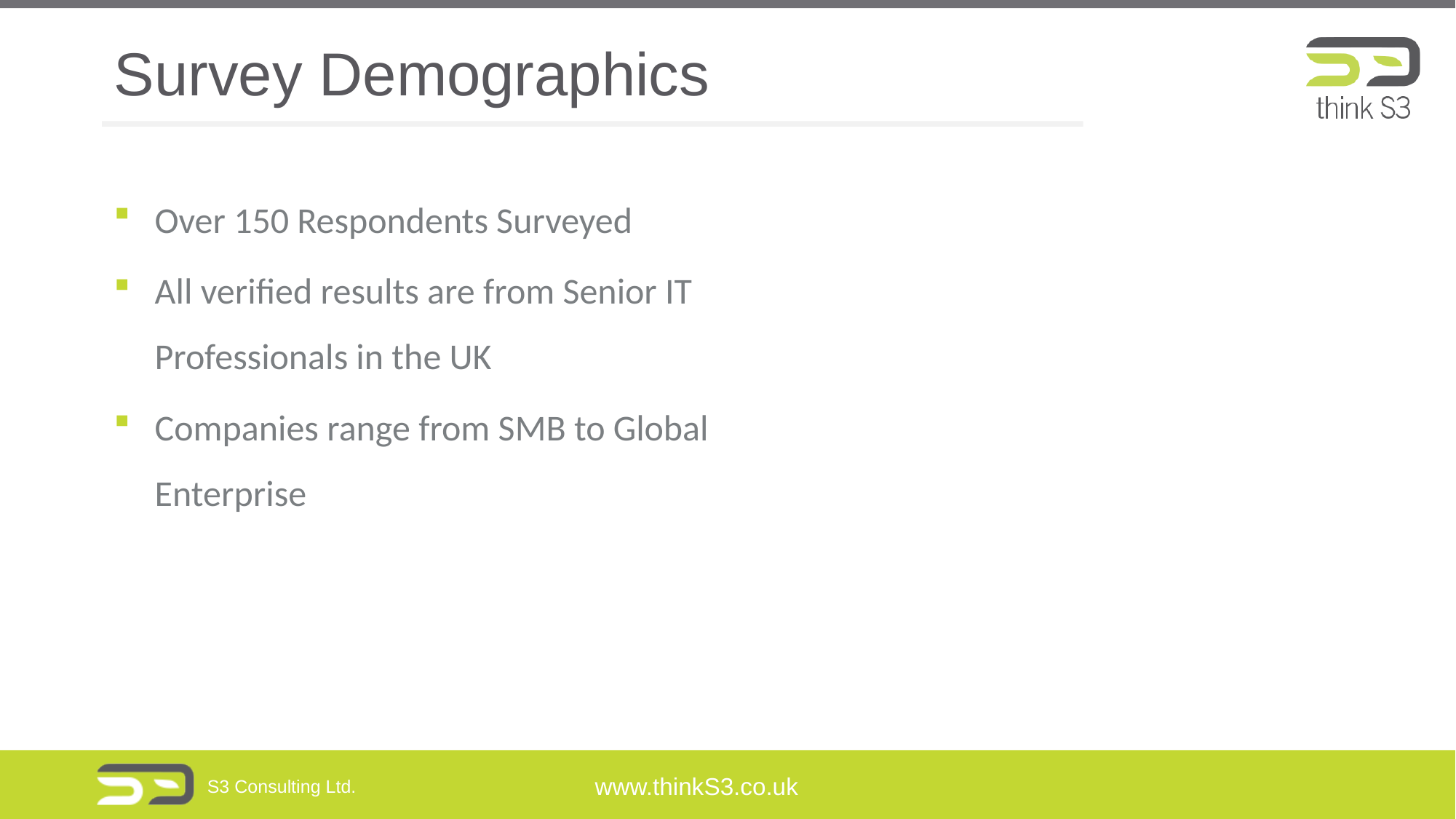

Survey Demographics
Over 150 Respondents Surveyed
All verified results are from Senior IT Professionals in the UK
Companies range from SMB to Global Enterprise